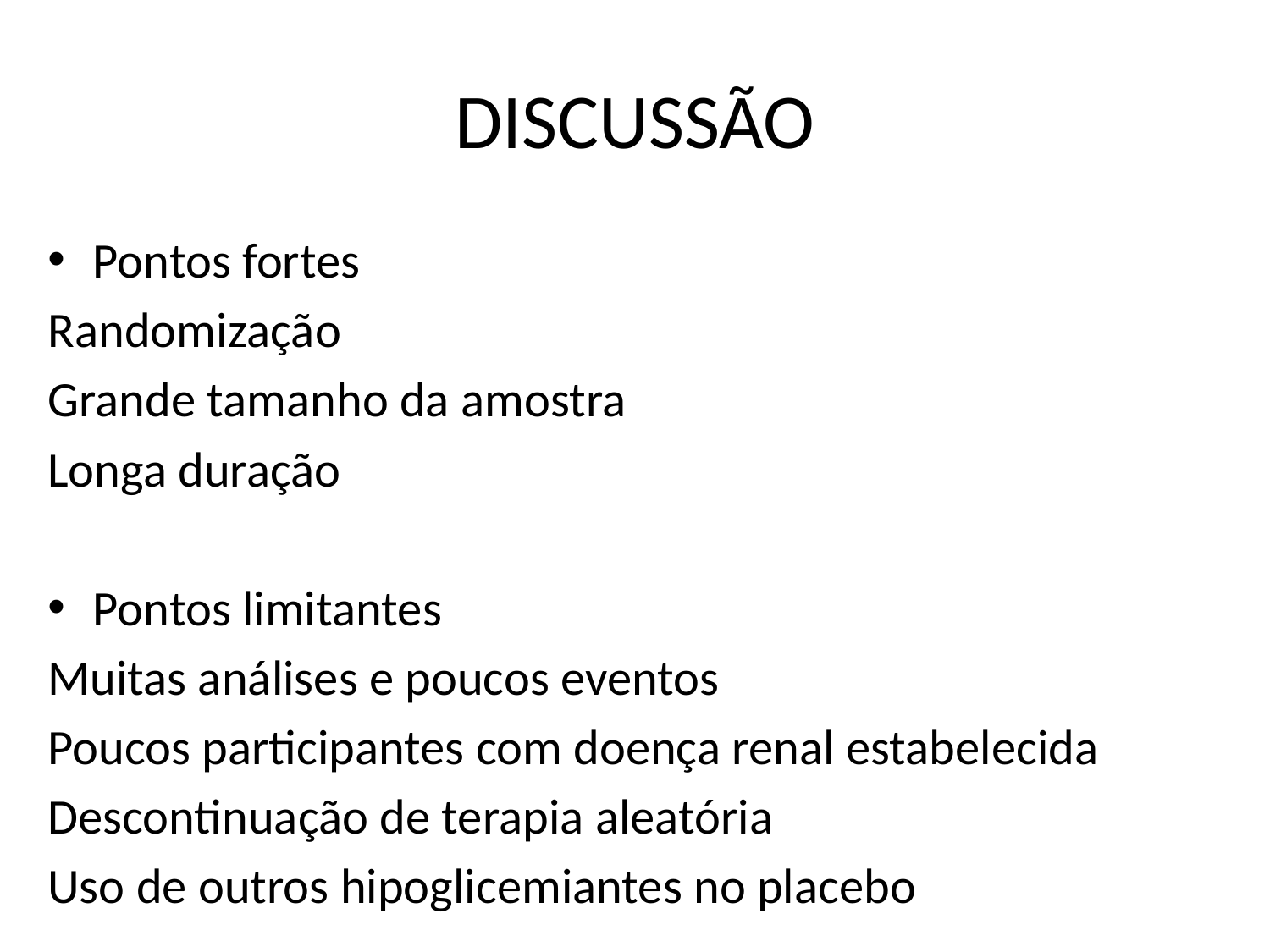

# DISCUSSÃO
Pontos fortes
Randomização
Grande tamanho da amostra
Longa duração

Pontos limitantes
Muitas análises e poucos eventos
Poucos participantes com doença renal estabelecida
Descontinuação de terapia aleatória
Uso de outros hipoglicemiantes no placebo